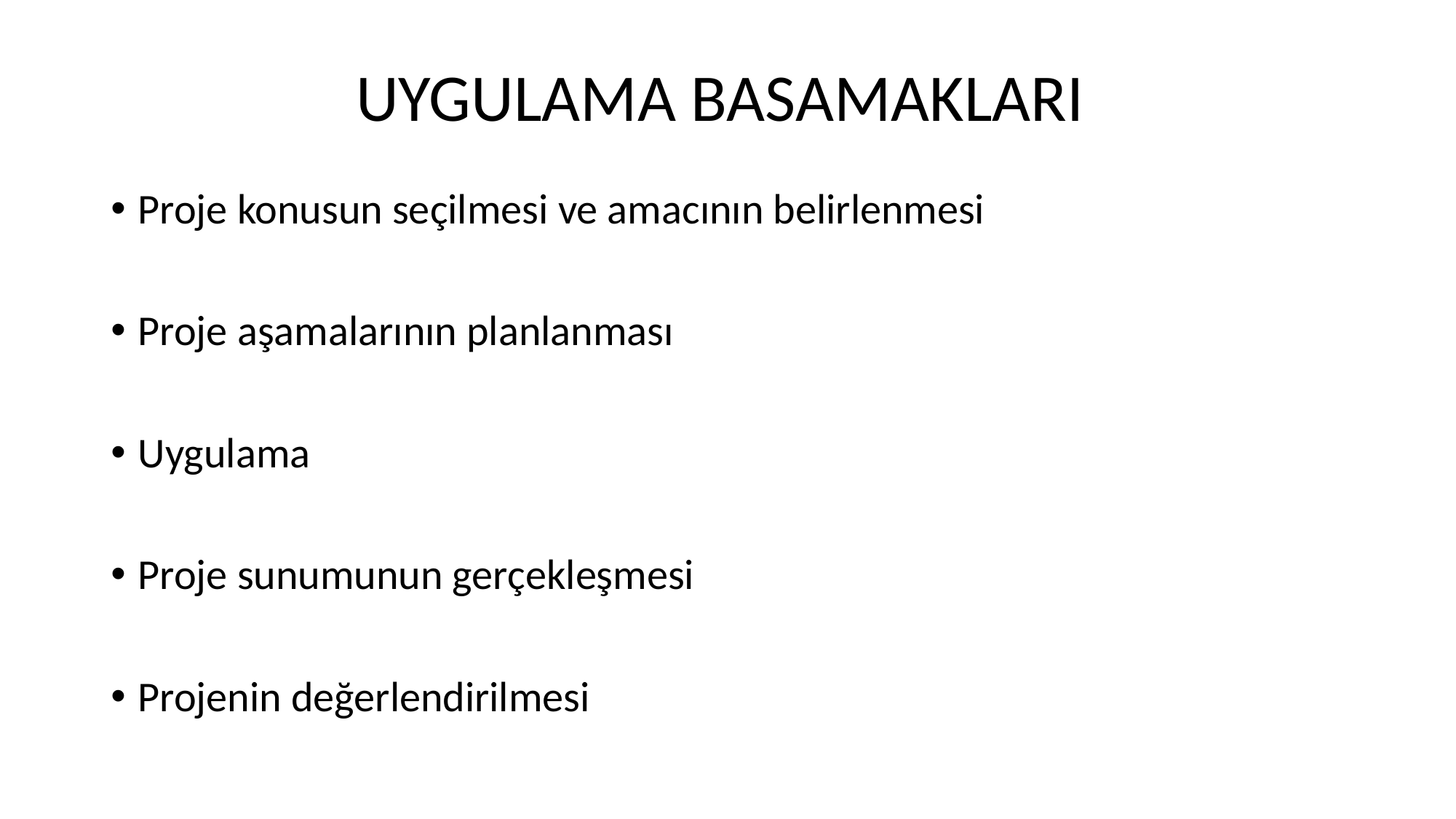

# UYGULAMA BASAMAKLARI
Proje konusun seçilmesi ve amacının belirlenmesi

Proje aşamalarının planlanması

Uygulama

Proje sunumunun gerçekleşmesi

Projenin değerlendirilmesi